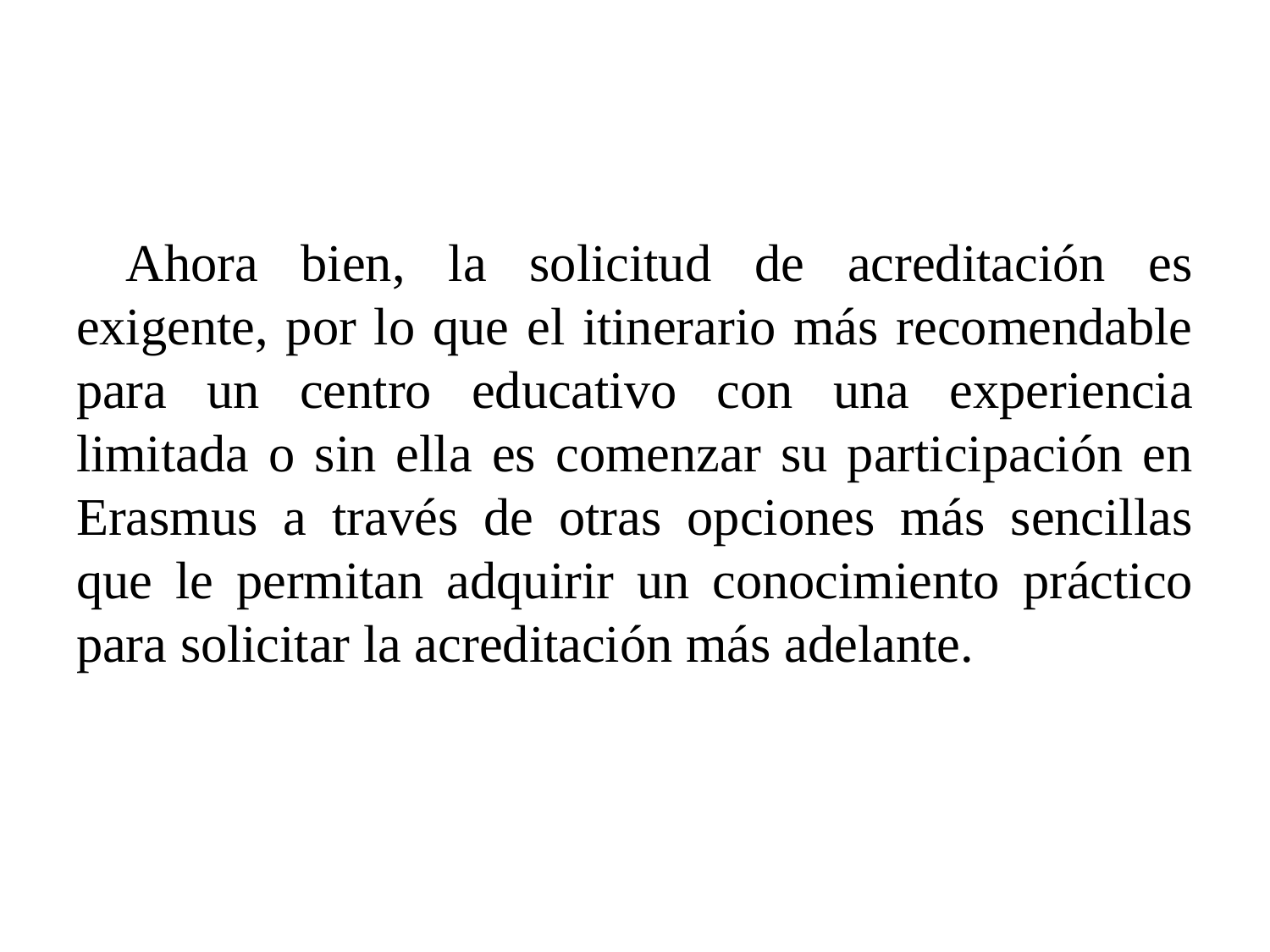

Ahora bien, la solicitud de acreditación es exigente, por lo que el itinerario más recomendable para un centro educativo con una experiencia limitada o sin ella es comenzar su participación en Erasmus a través de otras opciones más sencillas que le permitan adquirir un conocimiento práctico para solicitar la acreditación más adelante.